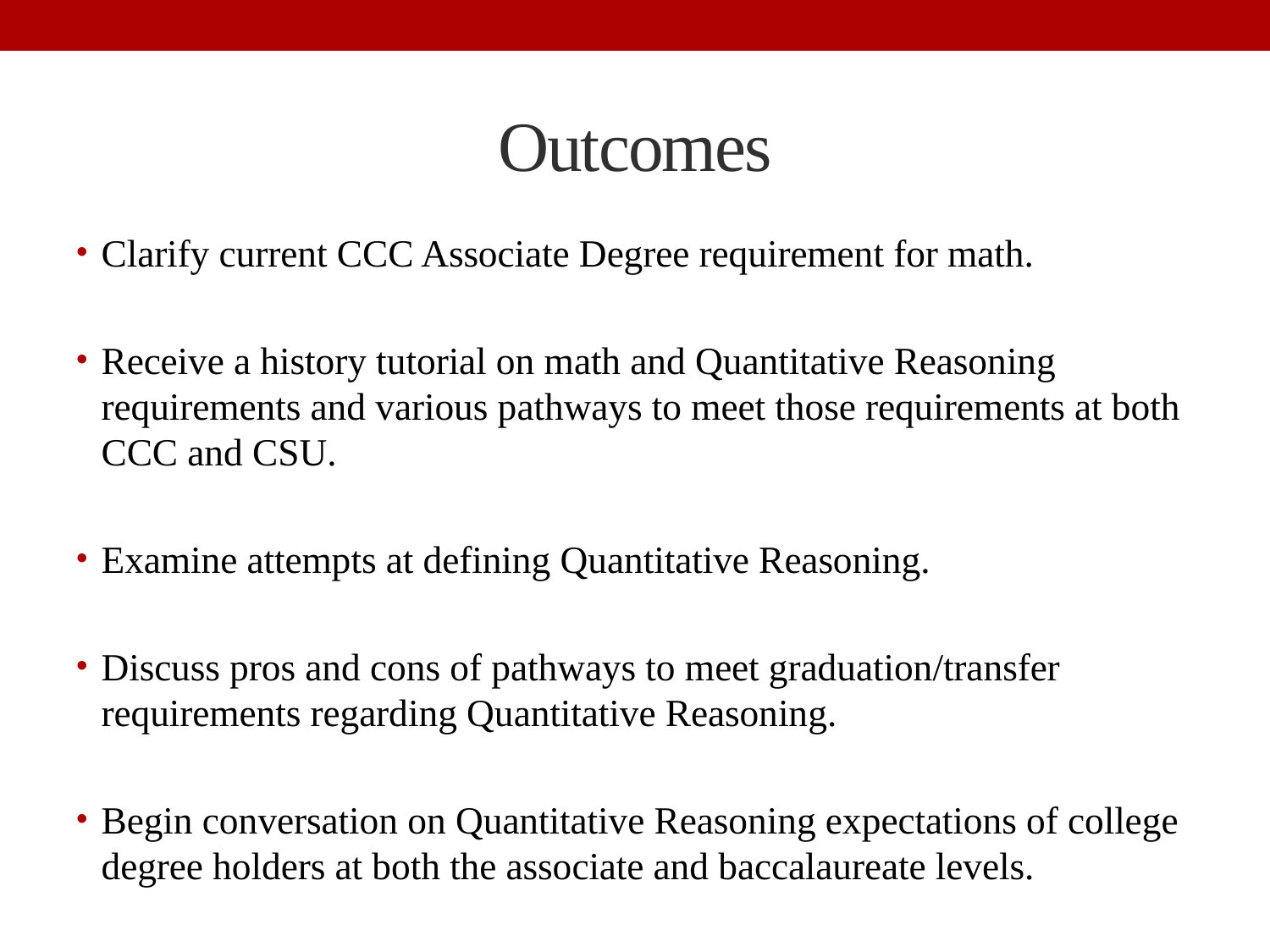

# Outcomes
Clarify current CCC Associate Degree requirement for math.

Receive a history tutorial on math and Quantitative Reasoning requirements and various pathways to meet those requirements at both CCC and CSU.

Examine attempts at defining Quantitative Reasoning.

Discuss pros and cons of pathways to meet graduation/transfer requirements regarding Quantitative Reasoning.

Begin conversation on Quantitative Reasoning expectations of college degree holders at both the associate and baccalaureate levels.